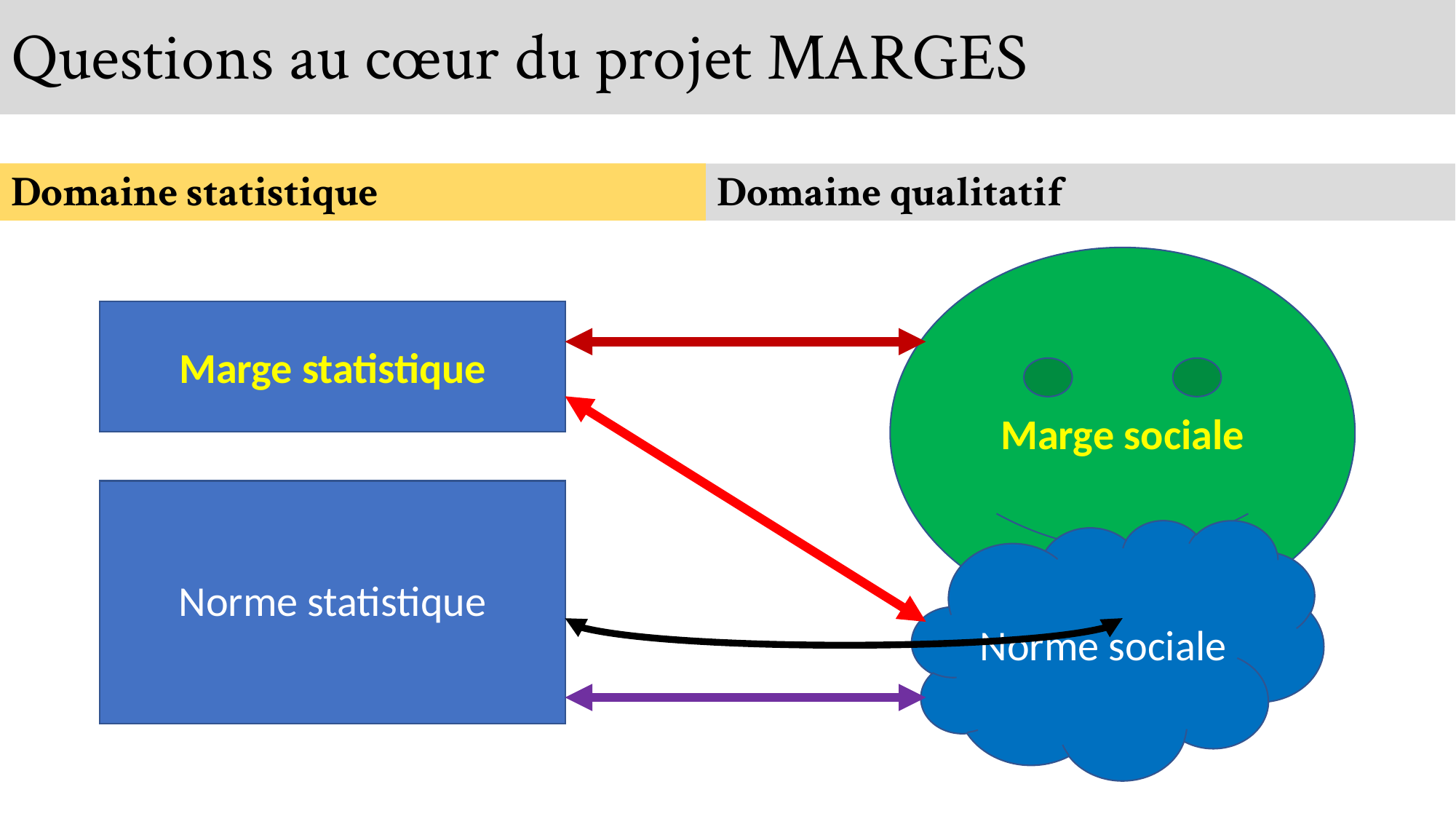

# Questions au cœur du projet MARGES
Domaine statistique
Domaine qualitatif
Marge sociale
Marge statistique
Norme statistique
Norme sociale